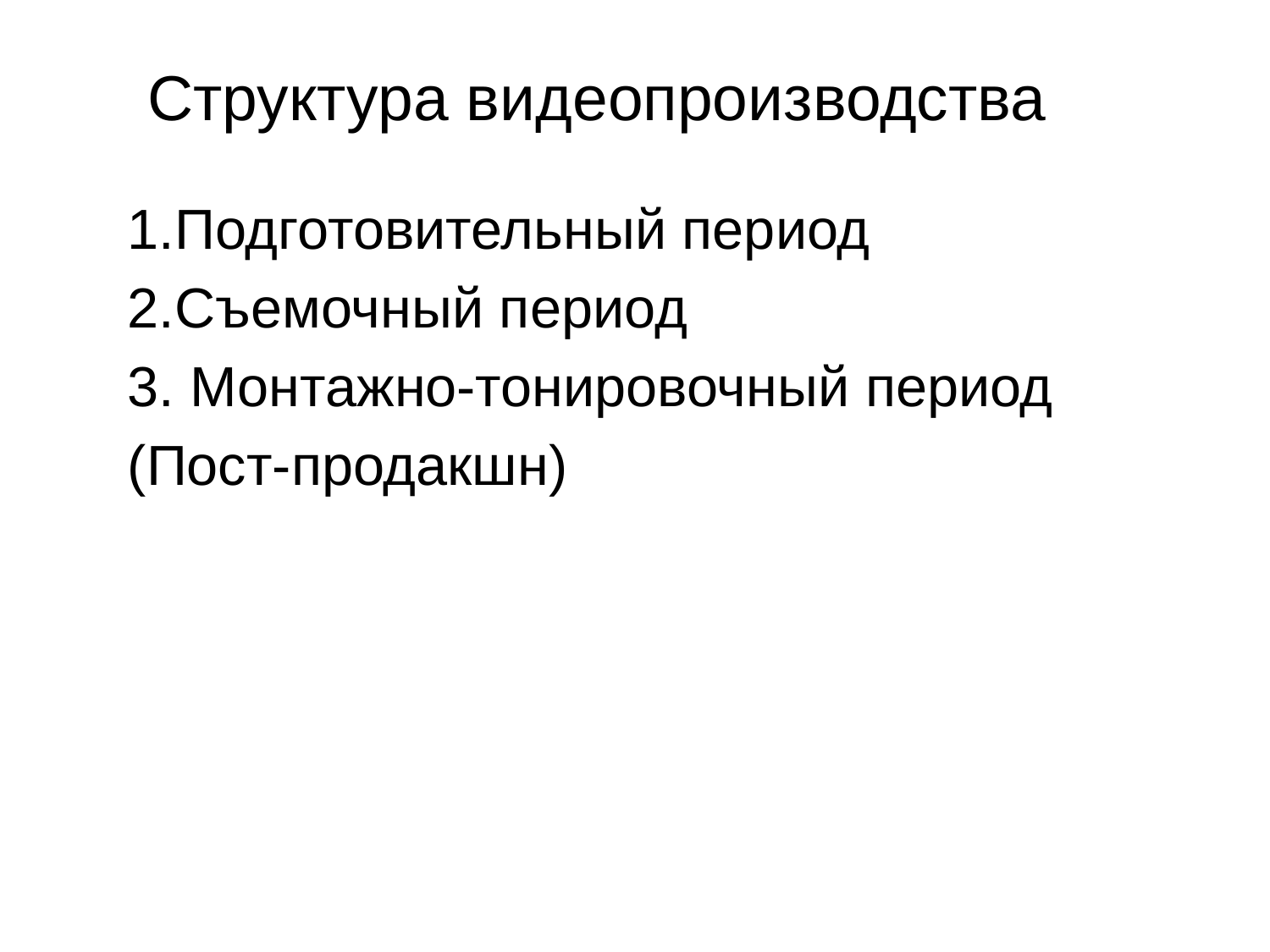

# Структура видеопроизводства
1.Подготовительный период
2.Съемочный период
3. Монтажно-тонировочный период
(Пост-продакшн)